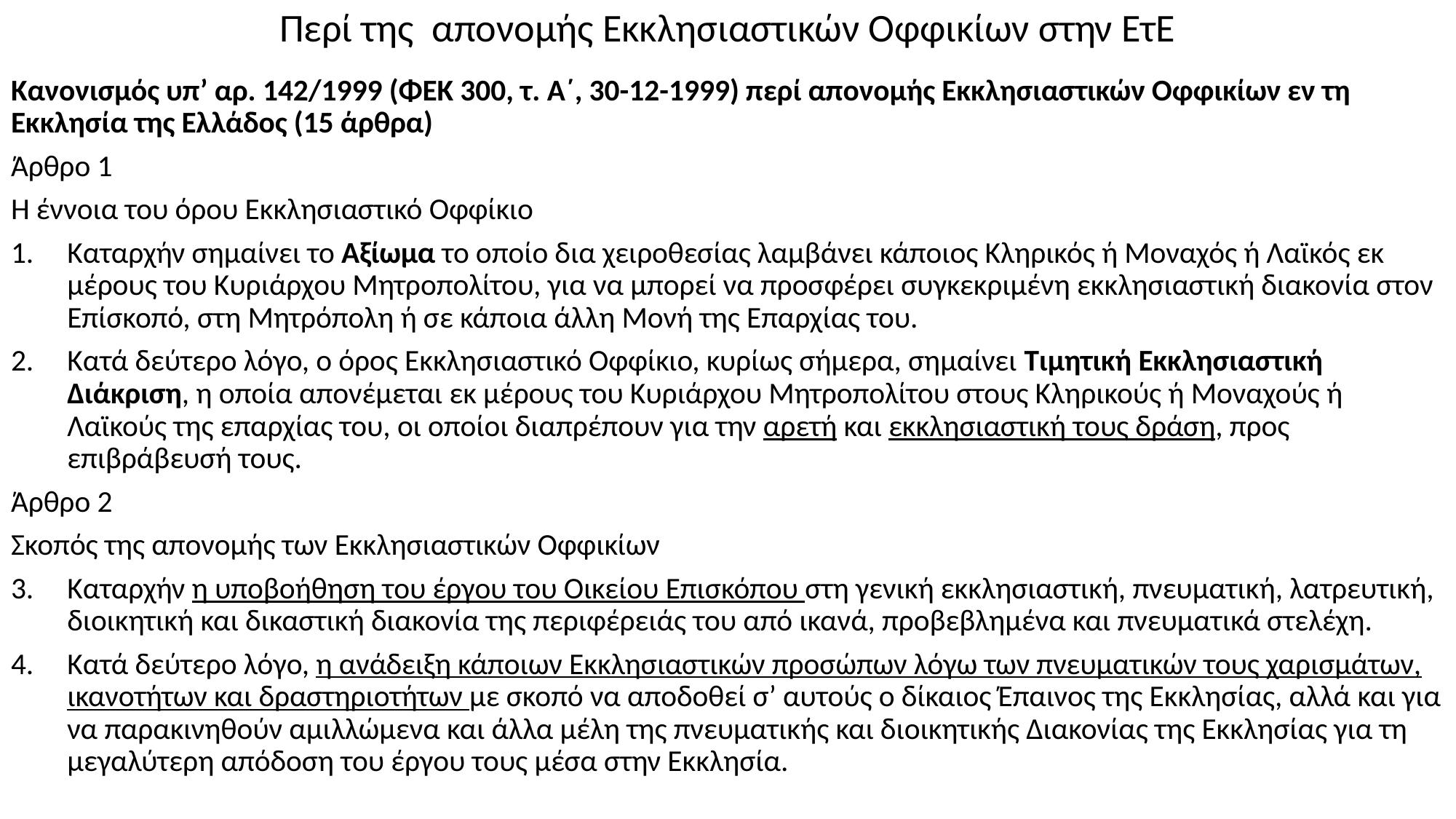

# Περί της  απονομής Εκκλησιαστικών Οφφικίων στην ΕτΕ
Κανονισμός υπ’ αρ. 142/1999 (ΦΕΚ 300, τ. Α΄, 30-12-1999) περί απονομής Εκκλησιαστικών Οφφικίων εν τη Εκκλησία της Ελλάδος (15 άρθρα)
Άρθρο 1
Η έννοια του όρου Εκκλησιαστικό Οφφίκιο
Καταρχήν σημαίνει το Αξίωμα το οποίο δια χειροθεσίας λαμβάνει κάποιος Κληρικός ή Μοναχός ή Λαϊκός εκ μέρους του Κυριάρχου Μητροπολίτου, για να μπορεί να προσφέρει συγκεκριμένη εκκλησιαστική διακονία στον Επίσκοπό, στη Μητρόπολη ή σε κάποια άλλη Μονή της Επαρχίας του.
Κατά δεύτερο λόγο, ο όρος Εκκλησιαστικό Οφφίκιο, κυρίως σήμερα, σημαίνει Τιμητική Εκκλησιαστική Διάκριση, η οποία απονέμεται εκ μέρους του Κυριάρχου Μητροπολίτου στους Κληρικούς ή Μοναχούς ή Λαϊκούς της επαρχίας του, οι οποίοι διαπρέπουν για την αρετή και εκκλησιαστική τους δράση, προς επιβράβευσή τους.
Άρθρο 2
Σκοπός της απονομής των Εκκλησιαστικών Οφφικίων
Καταρχήν η υποβοήθηση του έργου του Οικείου Επισκόπου στη γενική εκκλησιαστική, πνευματική, λατρευτική, διοικητική και δικαστική διακονία της περιφέρειάς του από ικανά, προβεβλημένα και πνευματικά στελέχη.
Κατά δεύτερο λόγο, η ανάδειξη κάποιων Εκκλησιαστικών προσώπων λόγω των πνευματικών τους χαρισμάτων, ικανοτήτων και δραστηριοτήτων με σκοπό να αποδοθεί σ’ αυτούς ο δίκαιος Έπαινος της Εκκλησίας, αλλά και για να παρακινηθούν αμιλλώμενα και άλλα μέλη της πνευματικής και διοικητικής Διακονίας της Εκκλησίας για τη μεγαλύτερη απόδοση του έργου τους μέσα στην Εκκλησία.